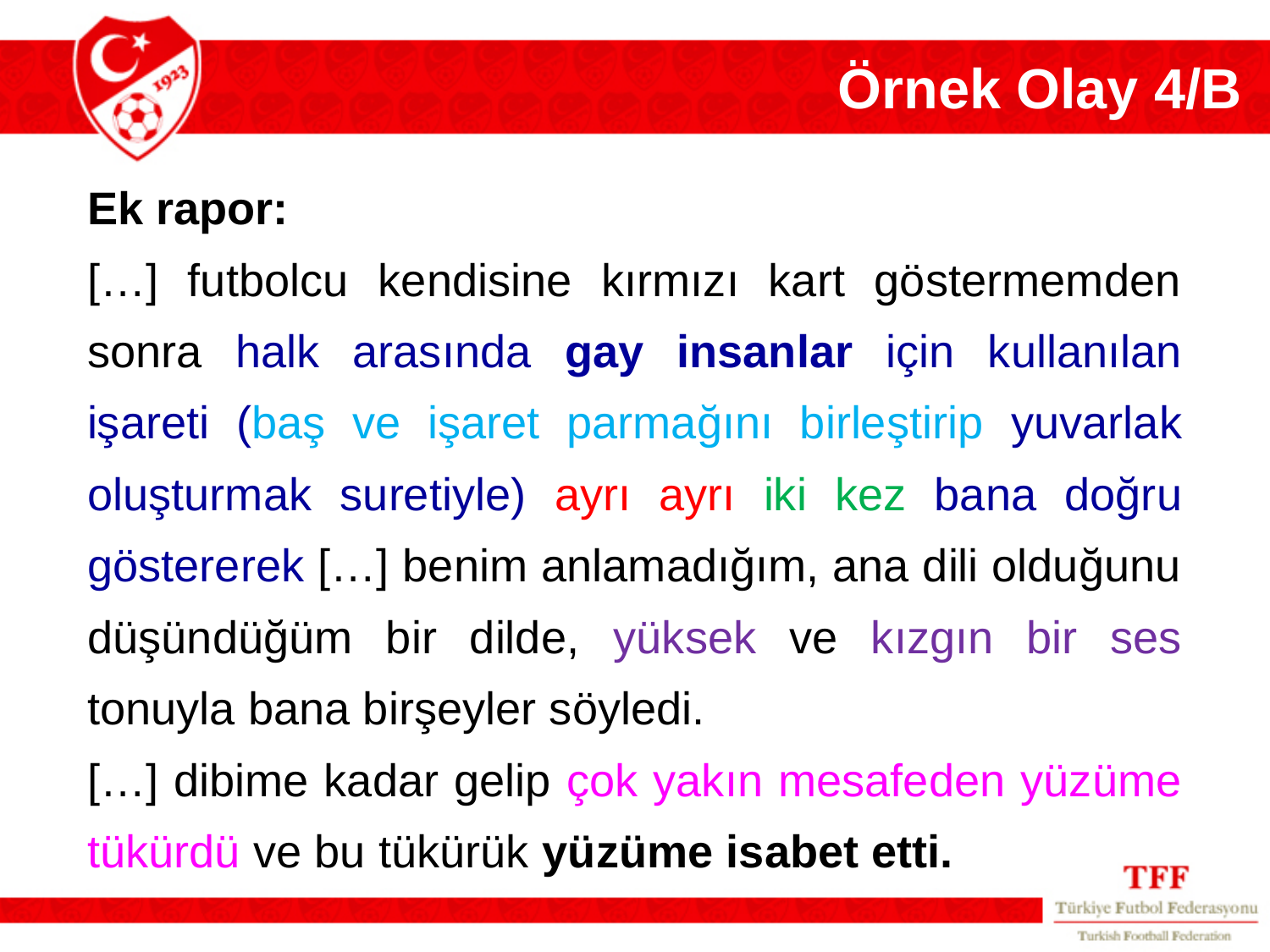

Örnek Olay 4/B
Ek rapor:
[…] futbolcu kendisine kırmızı kart göstermemden sonra halk arasında gay insanlar için kullanılan işareti (baş ve işaret parmağını birleştirip yuvarlak oluşturmak suretiyle) ayrı ayrı iki kez bana doğru göstererek […] benim anlamadığım, ana dili olduğunu düşündüğüm bir dilde, yüksek ve kızgın bir ses tonuyla bana birşeyler söyledi.
[…] dibime kadar gelip çok yakın mesafeden yüzüme tükürdü ve bu tükürük yüzüme isabet etti.